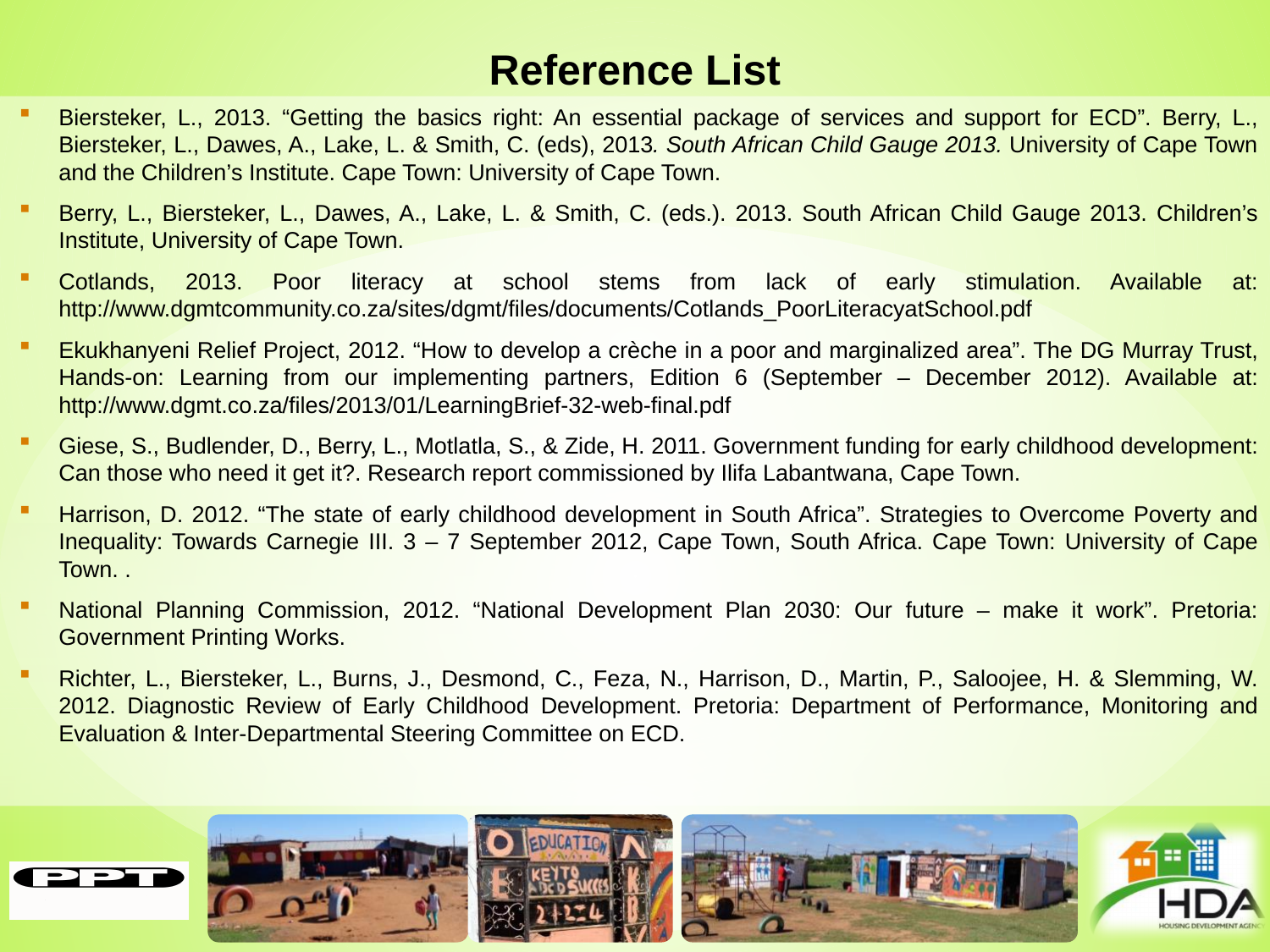

# Reference List
Biersteker, L., 2013. “Getting the basics right: An essential package of services and support for ECD”. Berry, L., Biersteker, L., Dawes, A., Lake, L. & Smith, C. (eds), 2013. South African Child Gauge 2013. University of Cape Town and the Children’s Institute. Cape Town: University of Cape Town.
Berry, L., Biersteker, L., Dawes, A., Lake, L. & Smith, C. (eds.). 2013. South African Child Gauge 2013. Children’s Institute, University of Cape Town.
Cotlands, 2013. Poor literacy at school stems from lack of early stimulation. Available at: http://www.dgmtcommunity.co.za/sites/dgmt/files/documents/Cotlands_PoorLiteracyatSchool.pdf
Ekukhanyeni Relief Project, 2012. “How to develop a crèche in a poor and marginalized area”. The DG Murray Trust, Hands-on: Learning from our implementing partners, Edition 6 (September – December 2012). Available at: http://www.dgmt.co.za/files/2013/01/LearningBrief-32-web-final.pdf
Giese, S., Budlender, D., Berry, L., Motlatla, S., & Zide, H. 2011. Government funding for early childhood development: Can those who need it get it?. Research report commissioned by Ilifa Labantwana, Cape Town.
Harrison, D. 2012. “The state of early childhood development in South Africa”. Strategies to Overcome Poverty and Inequality: Towards Carnegie III. 3 – 7 September 2012, Cape Town, South Africa. Cape Town: University of Cape Town. .
National Planning Commission, 2012. “National Development Plan 2030: Our future – make it work”. Pretoria: Government Printing Works.
Richter, L., Biersteker, L., Burns, J., Desmond, C., Feza, N., Harrison, D., Martin, P., Saloojee, H. & Slemming, W. 2012. Diagnostic Review of Early Childhood Development. Pretoria: Department of Performance, Monitoring and Evaluation & Inter-Departmental Steering Committee on ECD.